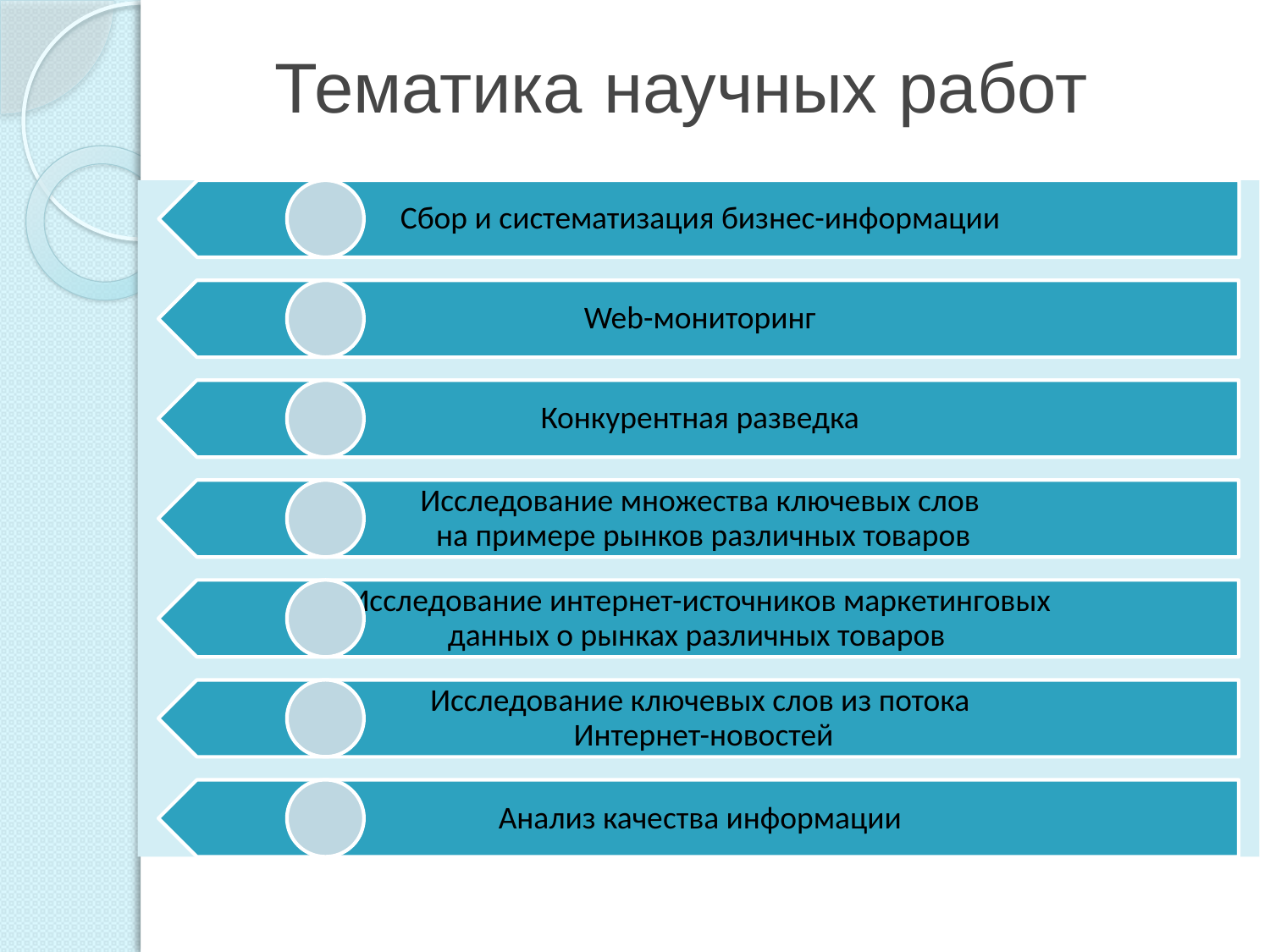

# Тематика научных работ
Сбор и систематизация бизнес-информации
Web-мониторинг
Конкурентная разведка
Исследование множества ключевых слов
 на примере рынков различных товаров
Исследование интернет-источников маркетинговых
данных о рынках различных товаров
Исследование ключевых слов из потока
 Интернет-новостей
Анализ качества информации